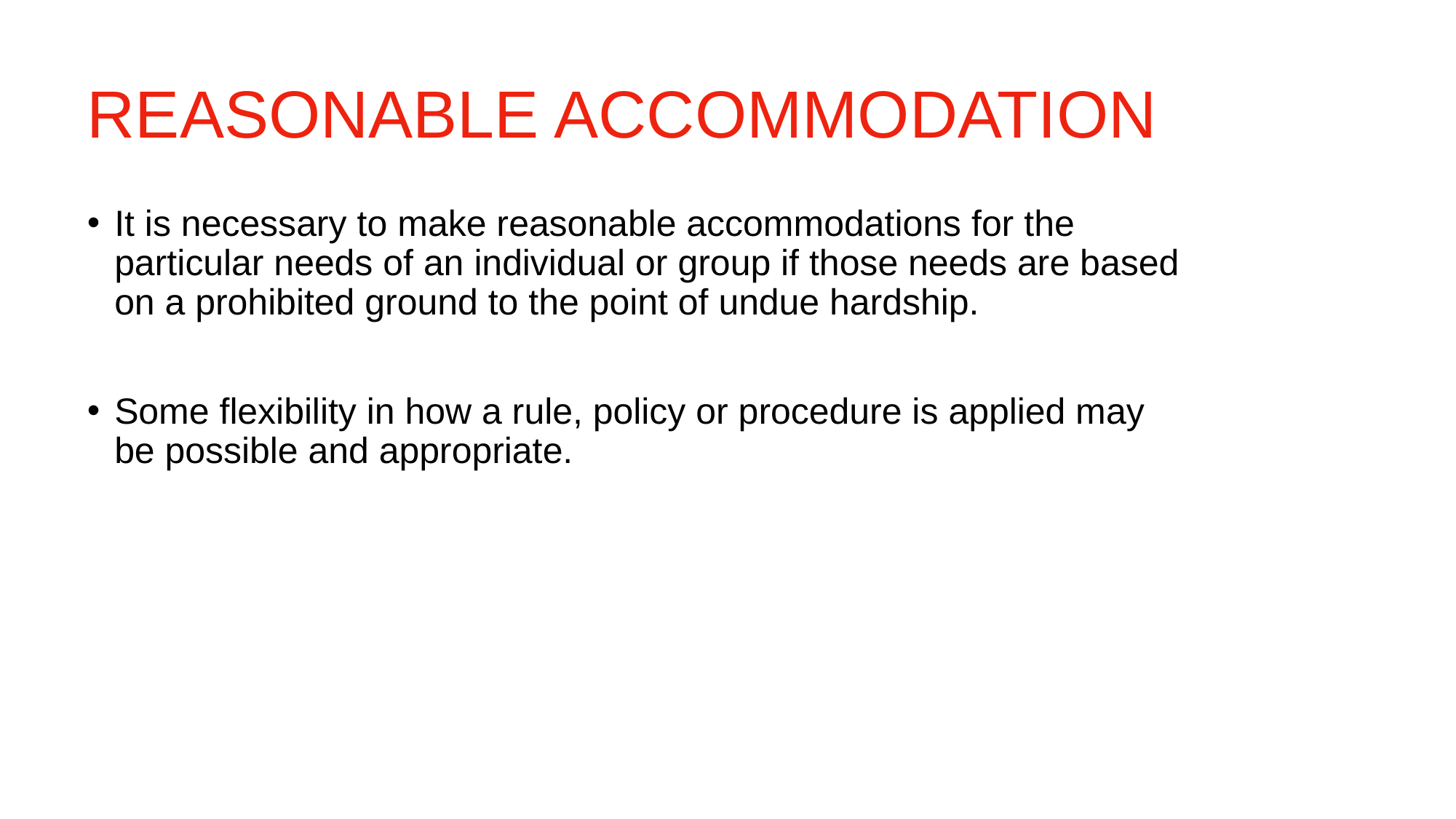

# REASONABLE ACCOMMODATION
It is necessary to make reasonable accommodations for the particular needs of an individual or group if those needs are based on a prohibited ground to the point of undue hardship.

Some flexibility in how a rule, policy or procedure is applied may be possible and appropriate.